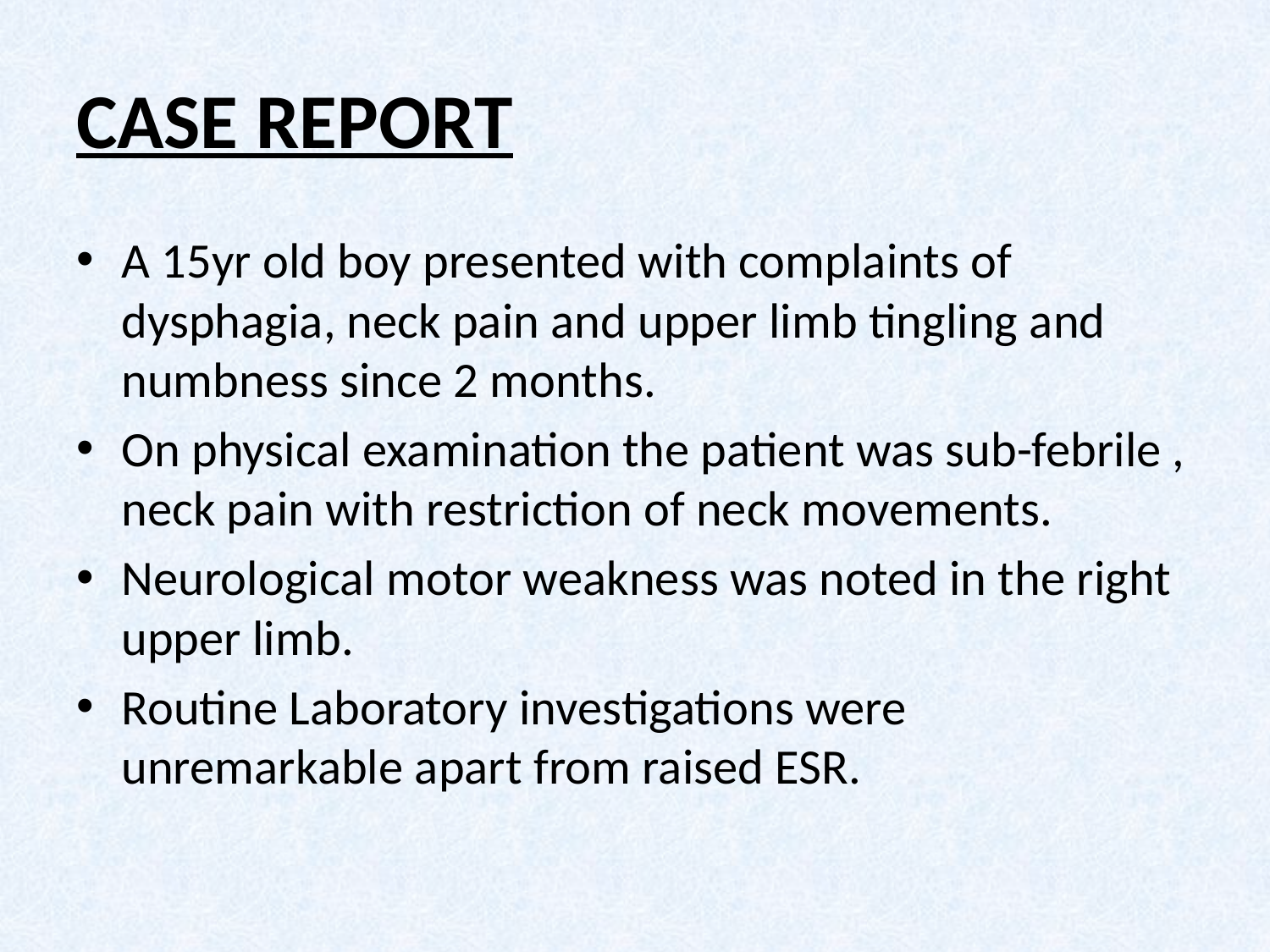

# CASE REPORT
A 15yr old boy presented with complaints of dysphagia, neck pain and upper limb tingling and numbness since 2 months.
On physical examination the patient was sub-febrile , neck pain with restriction of neck movements.
Neurological motor weakness was noted in the right upper limb.
Routine Laboratory investigations were unremarkable apart from raised ESR.